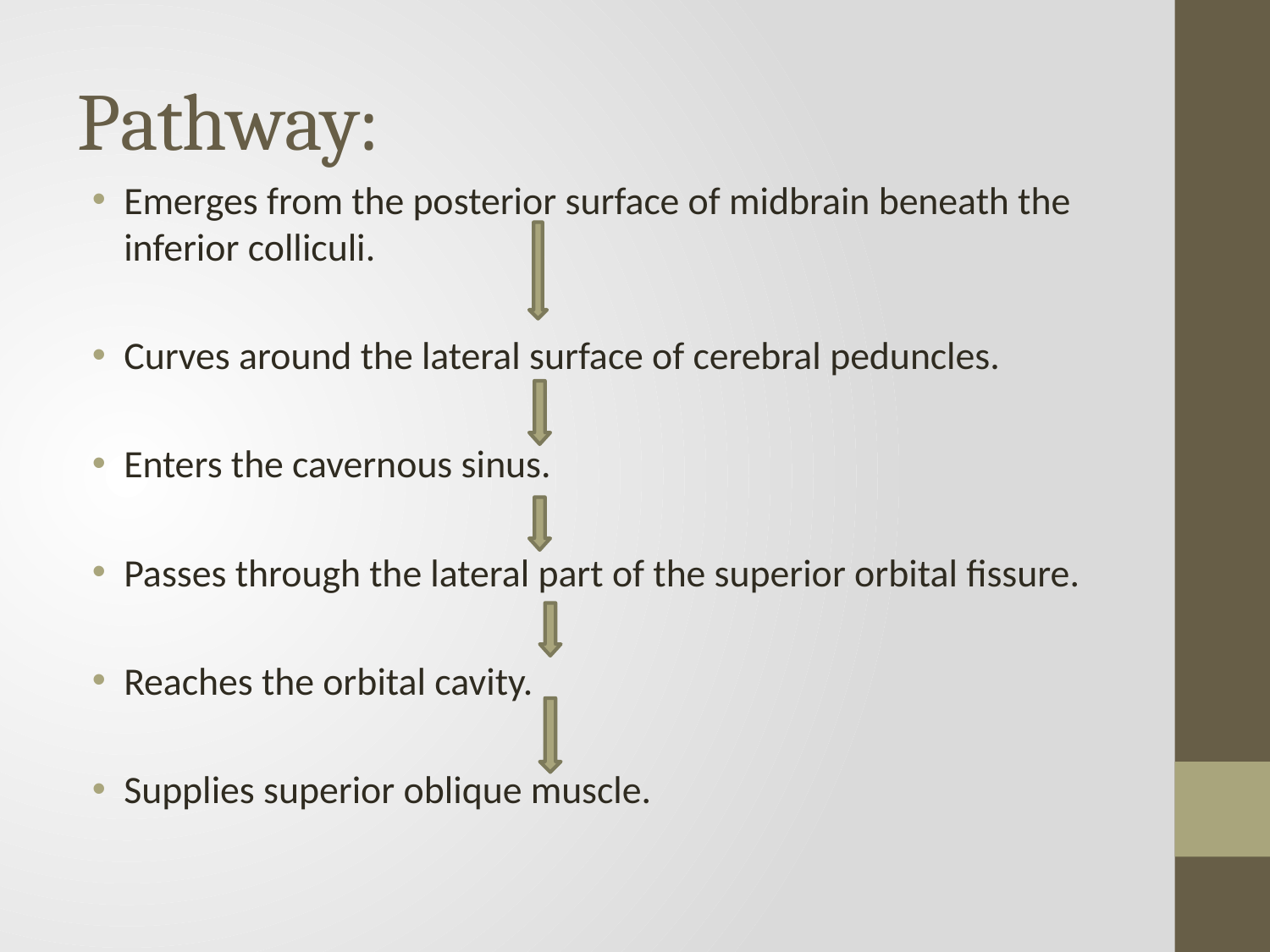

# Pathway:
Emerges from the posterior surface of midbrain beneath the inferior colliculi.

Curves around the lateral surface of cerebral peduncles.

Enters the cavernous sinus.

Passes through the lateral part of the superior orbital fissure.

Reaches the orbital cavity.

Supplies superior oblique muscle.